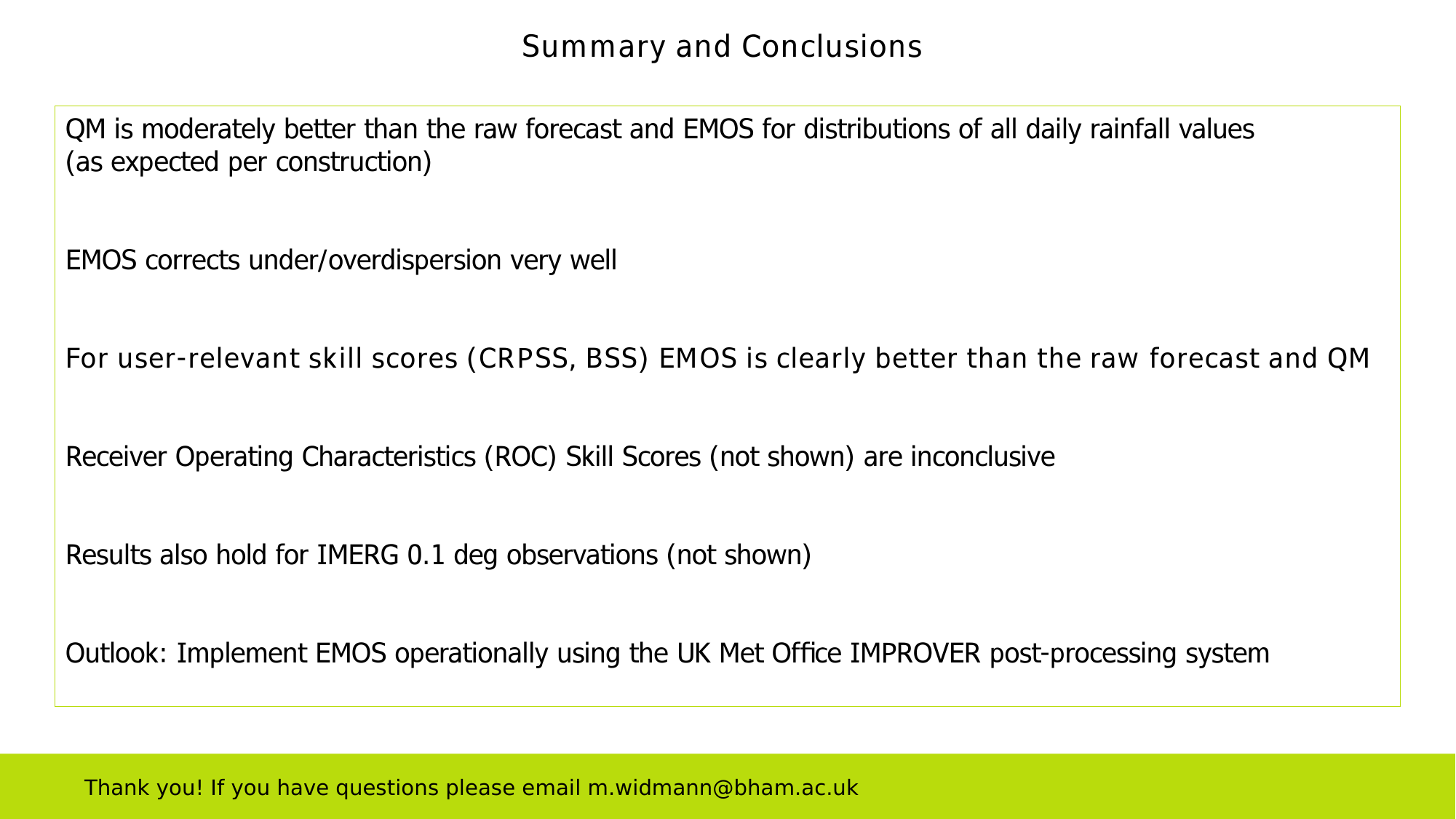

Summary and Conclusions
QM is moderately better than the raw forecast and EMOS for distributions of all daily rainfall values
(as expected per construction)

EMOS corrects under/overdispersion very well

For user-relevant skill scores (CRPSS, BSS) EMOS is clearly better than the raw forecast and QM

Receiver Operating Characteristics (ROC) Skill Scores (not shown) are inconclusive

Results also hold for IMERG 0.1 deg observations (not shown)

Outlook: Implement EMOS operationally using the UK Met Office IMPROVER post-processing system

Thank you! If you have questions please email m.widmann@bham.ac.uk